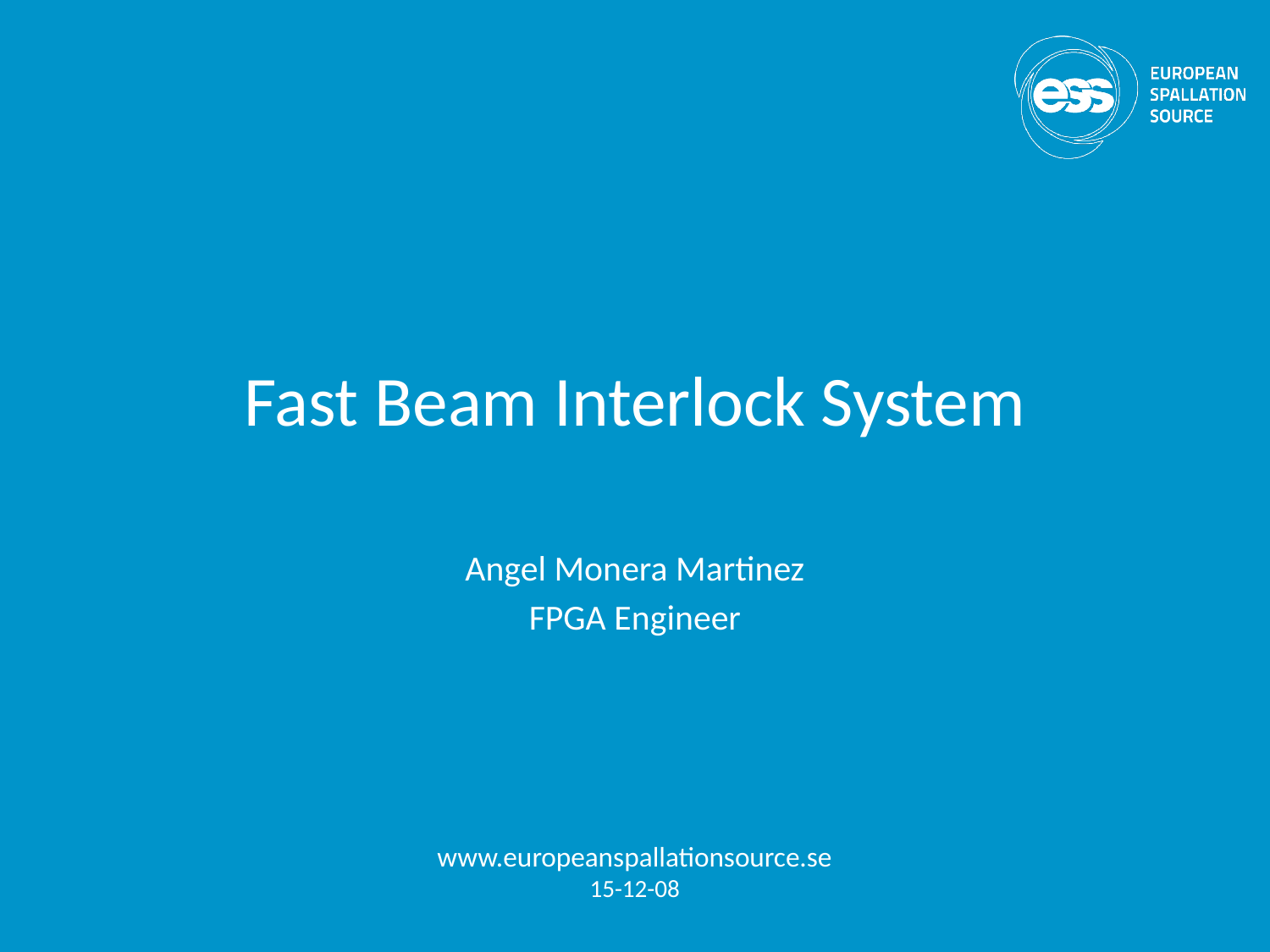

# Fast Beam Interlock System
Angel Monera Martinez
FPGA Engineer
www.europeanspallationsource.se
15-12-08